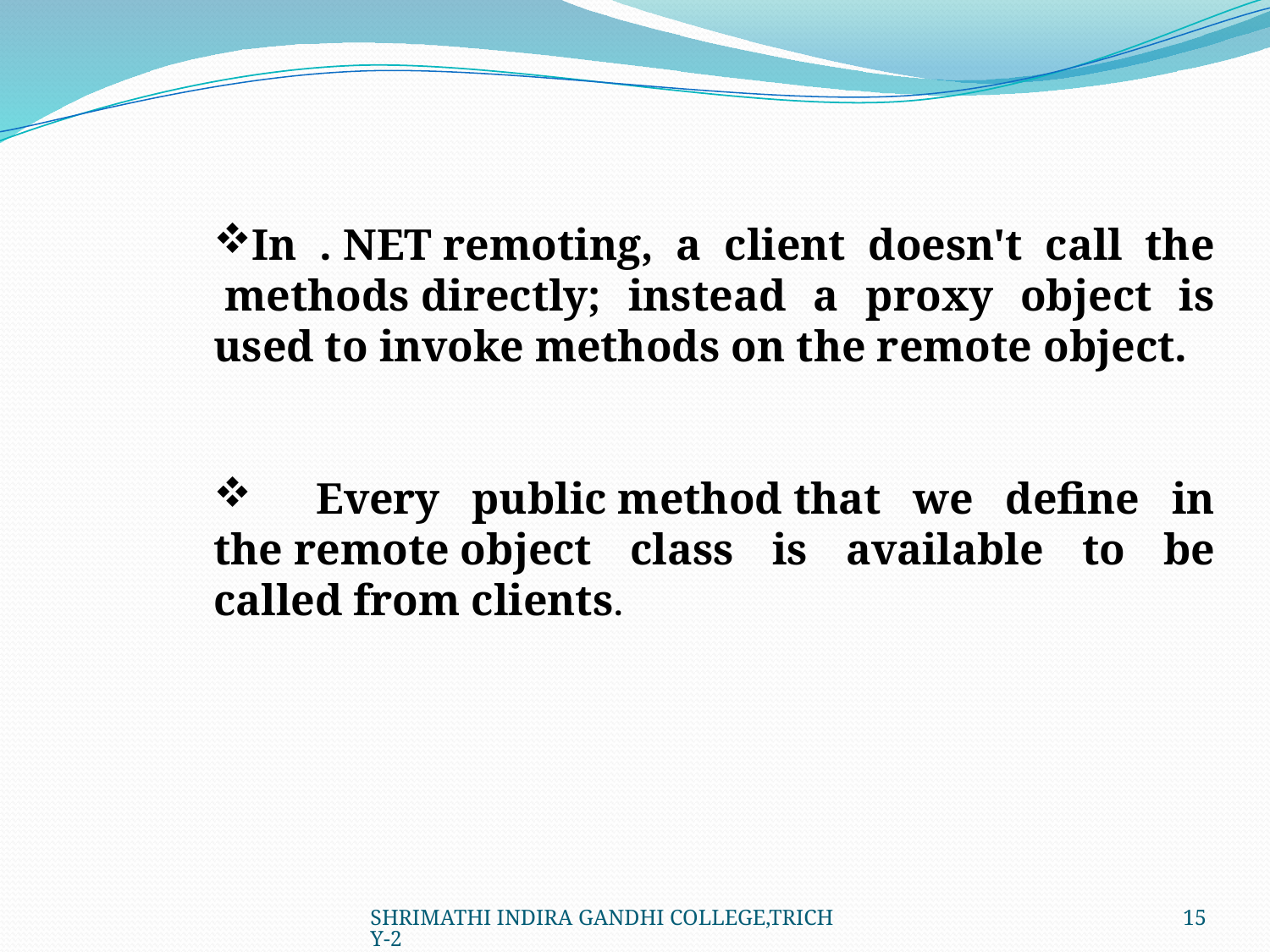

In . NET remoting, a client doesn't call the  methods directly; instead a proxy object is used to invoke methods on the remote object.

  Every public method that we define in the remote object class is available to be called from clients.

SHRIMATHI INDIRA GANDHI COLLEGE,TRICHY-2
15